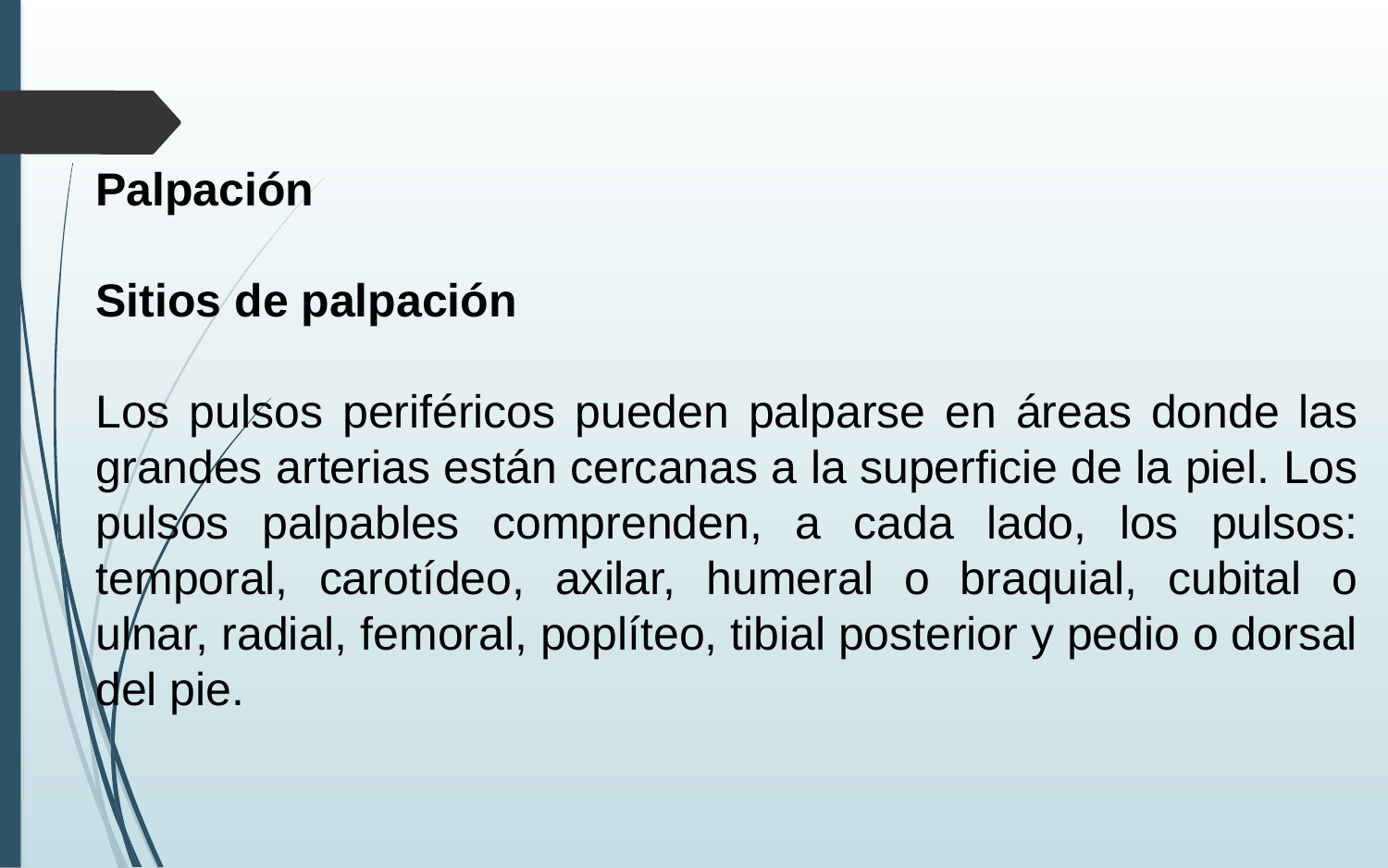

Palpación

Sitios de palpación

Los pulsos periféricos pueden palparse en áreas donde las grandes arterias están cercanas a la superficie de la piel. Los pulsos palpables comprenden, a cada lado, los pulsos: temporal, carotídeo, axilar, humeral o braquial, cubital o ulnar, radial, femoral, poplíteo, tibial posterior y pedio o dorsal del pie.